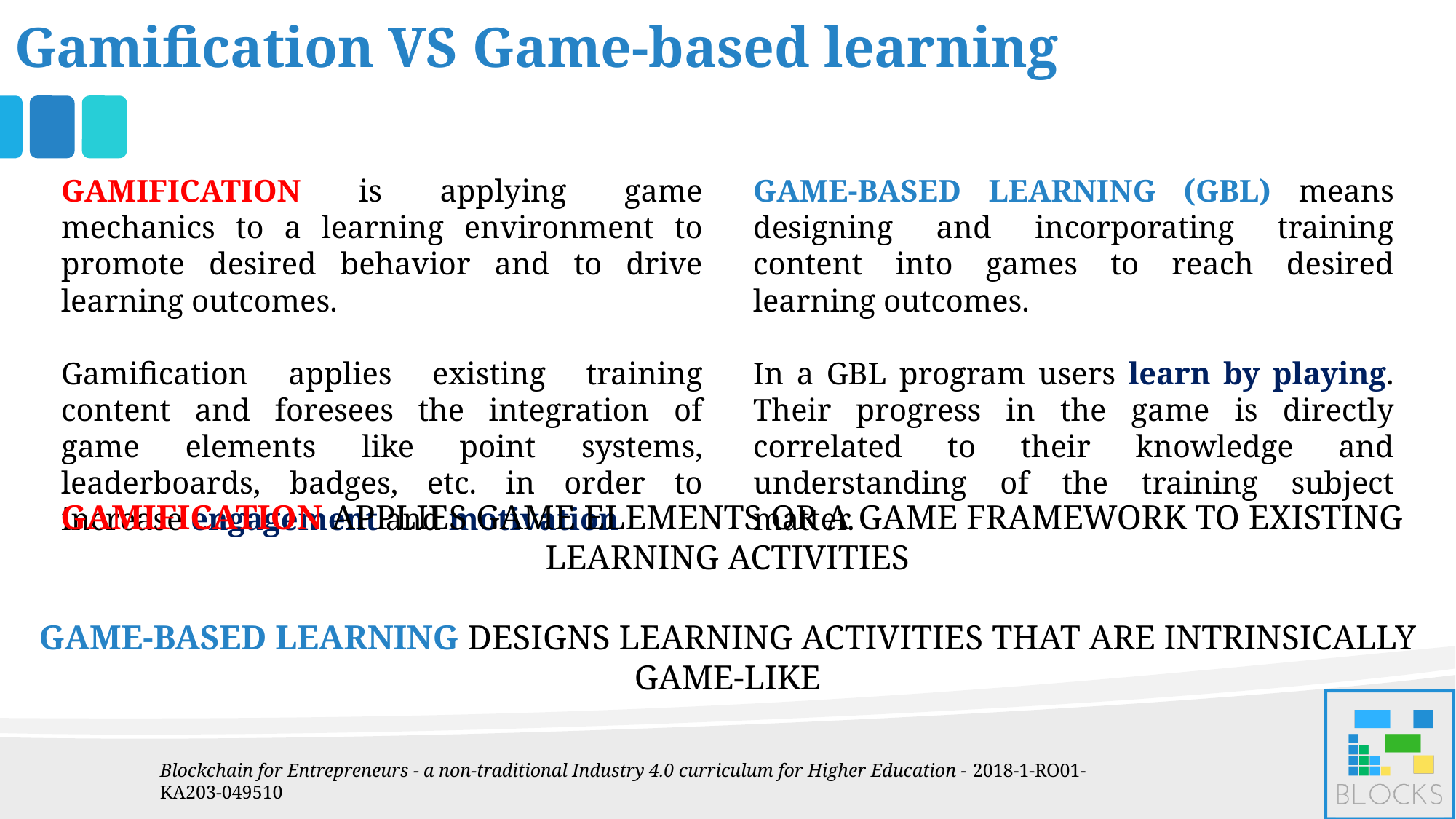

Gamification VS Game-based learning
GAMIFICATION is applying game mechanics to a learning environment to promote desired behavior and to drive learning outcomes.

Gamification applies existing training content and foresees the integration of game elements like point systems, leaderboards, badges, etc. in order to increase engagement and motivation
GAME-BASED LEARNING (GBL) means designing and incorporating training content into games to reach desired learning outcomes.

In a GBL program users learn by playing. Their progress in the game is directly correlated to their knowledge and understanding of the training subject matter.
 GAMIFICATION APPLIES GAME ELEMENTS OR A GAME FRAMEWORK TO EXISTING LEARNING ACTIVITIES

GAME-BASED LEARNING DESIGNS LEARNING ACTIVITIES THAT ARE INTRINSICALLY GAME-LIKE
Blockchain for Entrepreneurs - a non-traditional Industry 4.0 curriculum for Higher Education - 2018-1-RO01-KA203-049510